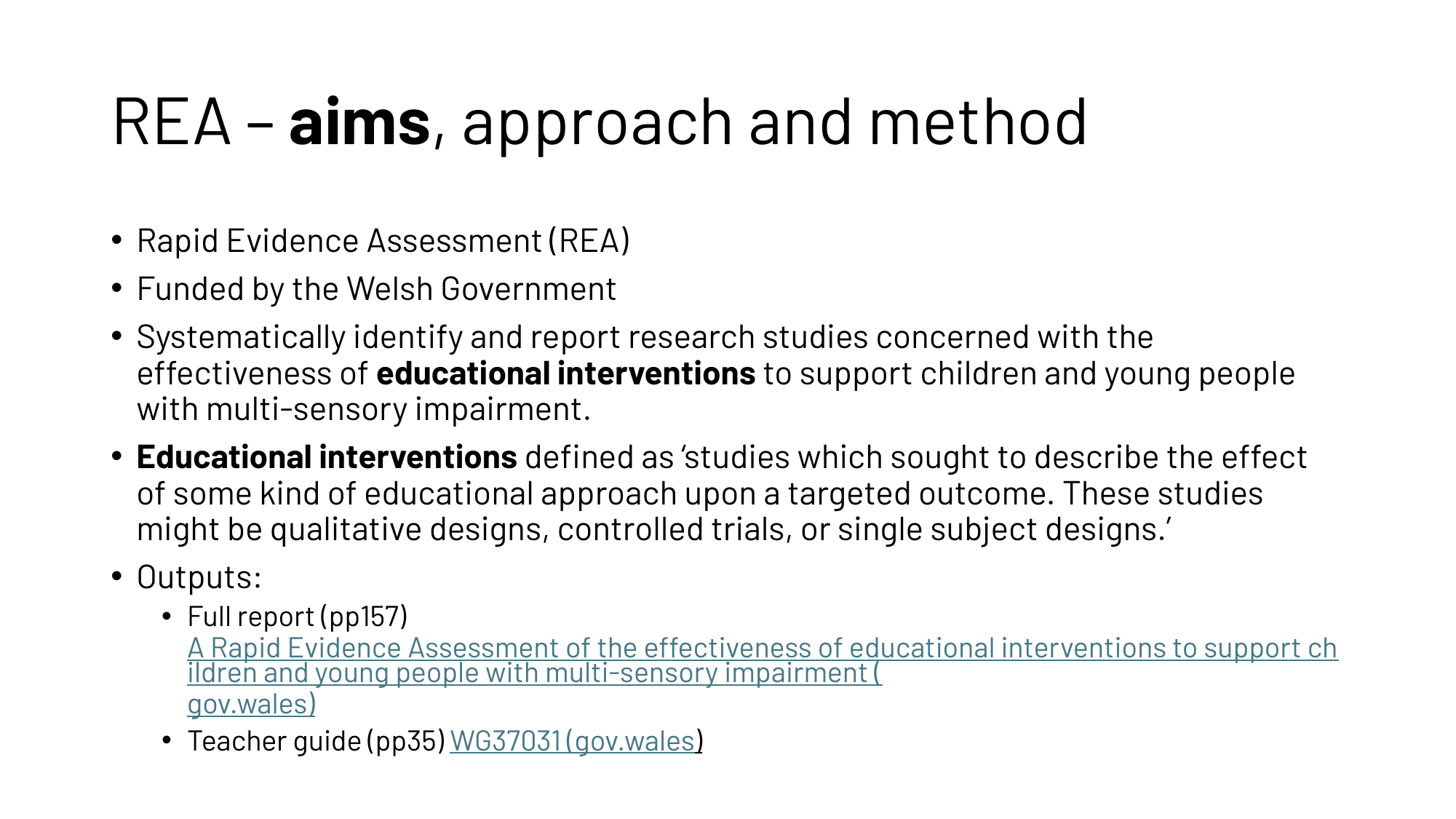

# REA – aims, approach and method
Rapid Evidence Assessment (REA)
Funded by the Welsh Government
Systematically identify and report research studies concerned with the effectiveness of educational interventions to support children and young people with multi-sensory impairment.
Educational interventions defined as ‘studies which sought to describe the effect of some kind of educational approach upon a targeted outcome. These studies might be qualitative designs, controlled trials, or single subject designs.’
Outputs:
Full report (pp157) A Rapid Evidence Assessment of the effectiveness of educational interventions to support children and young people with multi-sensory impairment (gov.wales)
Teacher guide (pp35) WG37031 (gov.wales)